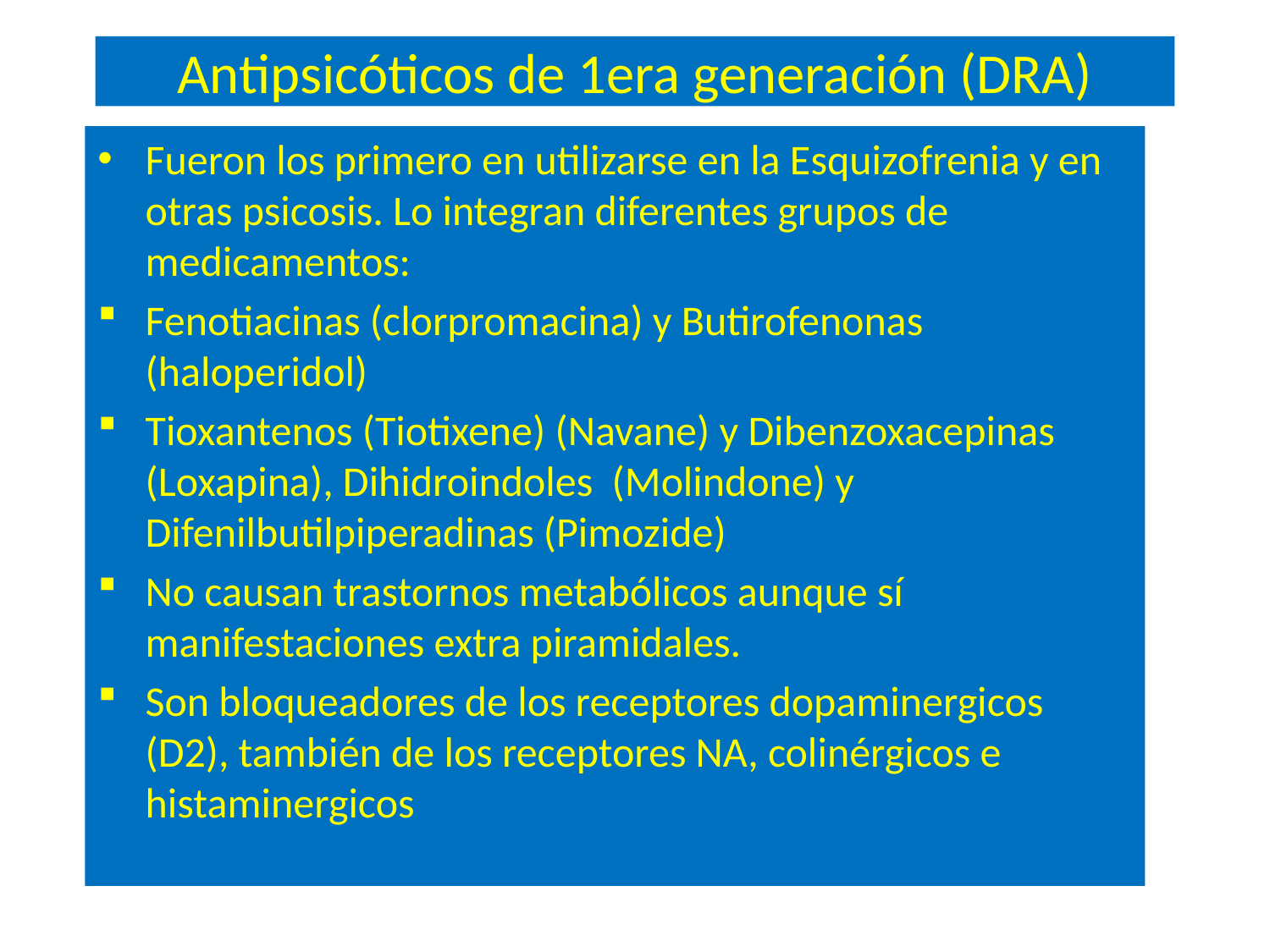

# Antipsicóticos de 1era generación (DRA)
Fueron los primero en utilizarse en la Esquizofrenia y en otras psicosis. Lo integran diferentes grupos de medicamentos:
Fenotiacinas (clorpromacina) y Butirofenonas (haloperidol)
Tioxantenos (Tiotixene) (Navane) y Dibenzoxacepinas (Loxapina), Dihidroindoles  (Molindone) y Difenilbutilpiperadinas (Pimozide)
No causan trastornos metabólicos aunque sí manifestaciones extra piramidales.
Son bloqueadores de los receptores dopaminergicos (D2), también de los receptores NA, colinérgicos e histaminergicos